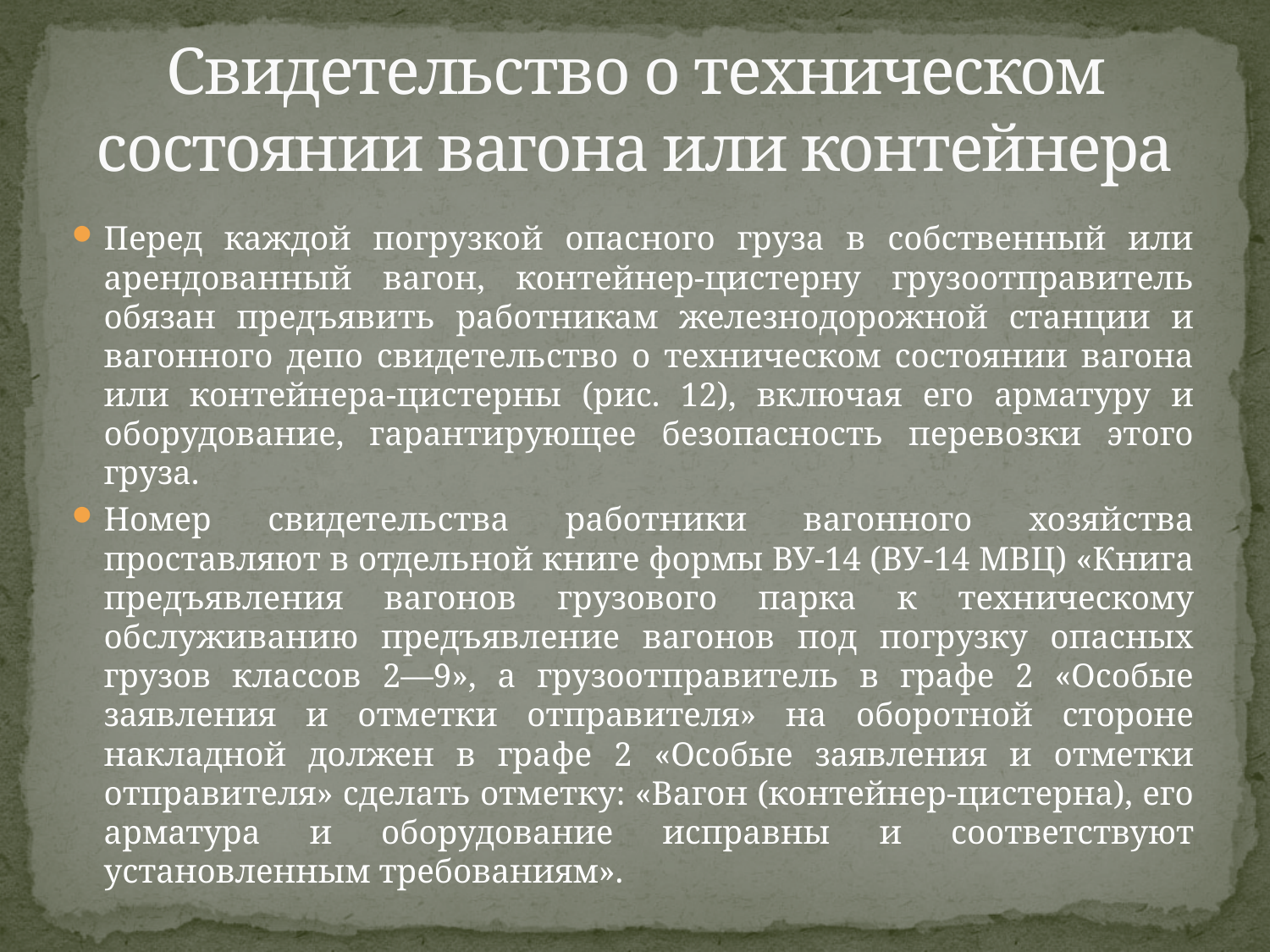

# Свидетельство о техническом состоянии вагона или контейнера
Перед каждой погрузкой опасного груза в собственный или арендованный вагон, контейнер-цистерну грузоотправитель обязан предъявить работникам железнодорожной станции и вагонного депо свидетельство о техническом состоянии вагона или контейнера-цистерны (рис. 12), включая его арматуру и оборудование, гарантирующее безопасность перевозки этого груза.
Номер свидетельства работники вагонного хозяйства проставляют в отдельной книге формы ВУ-14 (ВУ-14 МВЦ) «Книга предъявления вагонов грузового парка к техническому обслуживанию предъявление вагонов под погрузку опасных грузов классов 2—9», а грузоотправитель в графе 2 «Особые заявления и отметки отправителя» на оборотной стороне накладной должен в графе 2 «Особые заявления и отметки отправителя» сделать отметку: «Вагон (контейнер-цистерна), его арматура и оборудование исправны и соответствуют установленным требованиям».